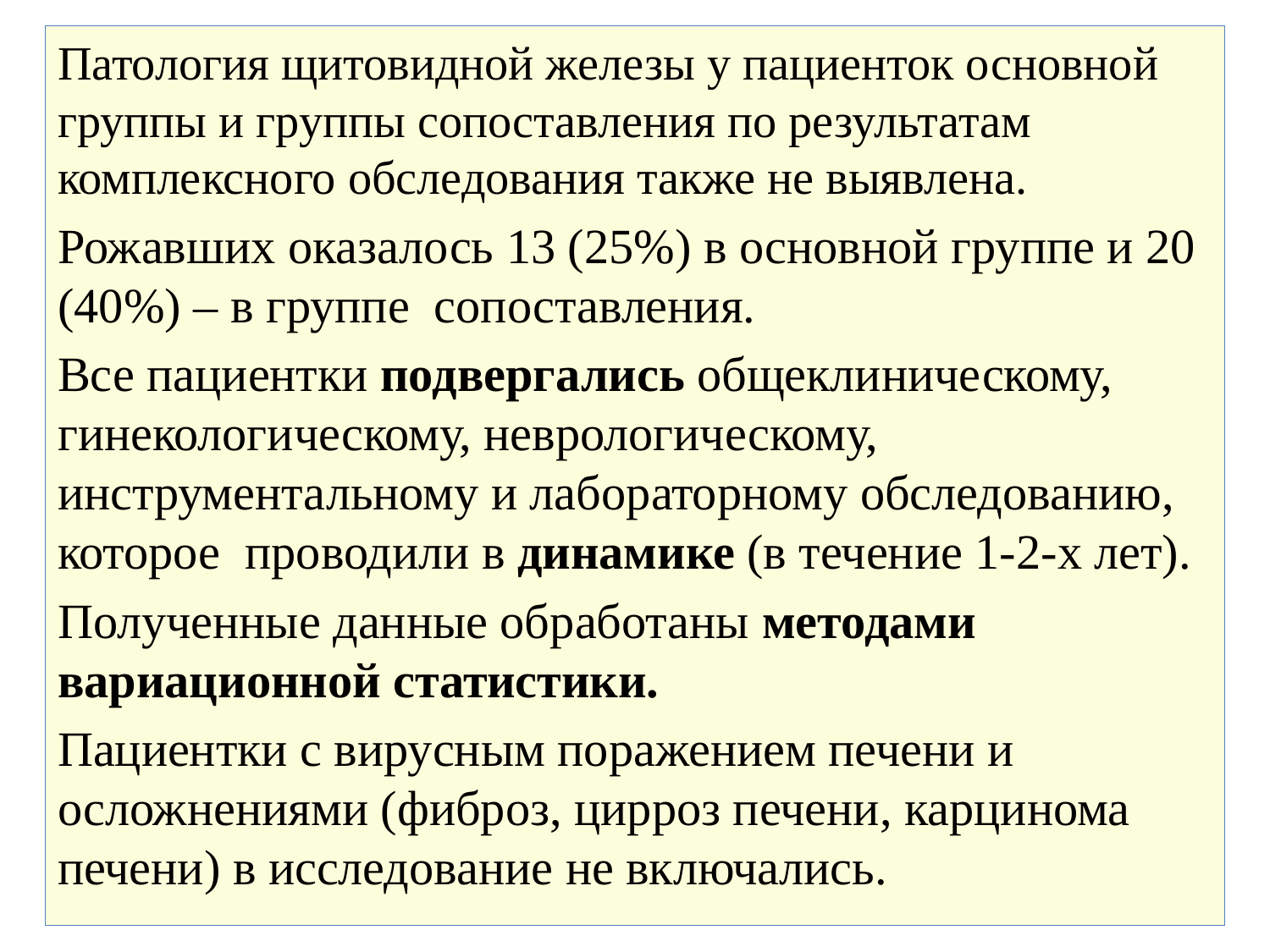

Патология щитовидной железы у пациенток основной группы и группы сопоставления по результатам комплексного обследования также не выявлена.
Рожавших оказалось 13 (25%) в основной группе и 20 (40%) – в группе  сопоставления.
Все пациентки подвергались общеклиническому, гинекологическому, неврологическому, инструментальному и лабораторному обследованию, которое  проводили в динамике (в течение 1-2‑х лет).
Полученные данные обработаны методами вариационной статистики.
Пациентки с вирусным поражением печени и осложнениями (фиброз, цирроз печени, карцинома печени) в исследование не включались.